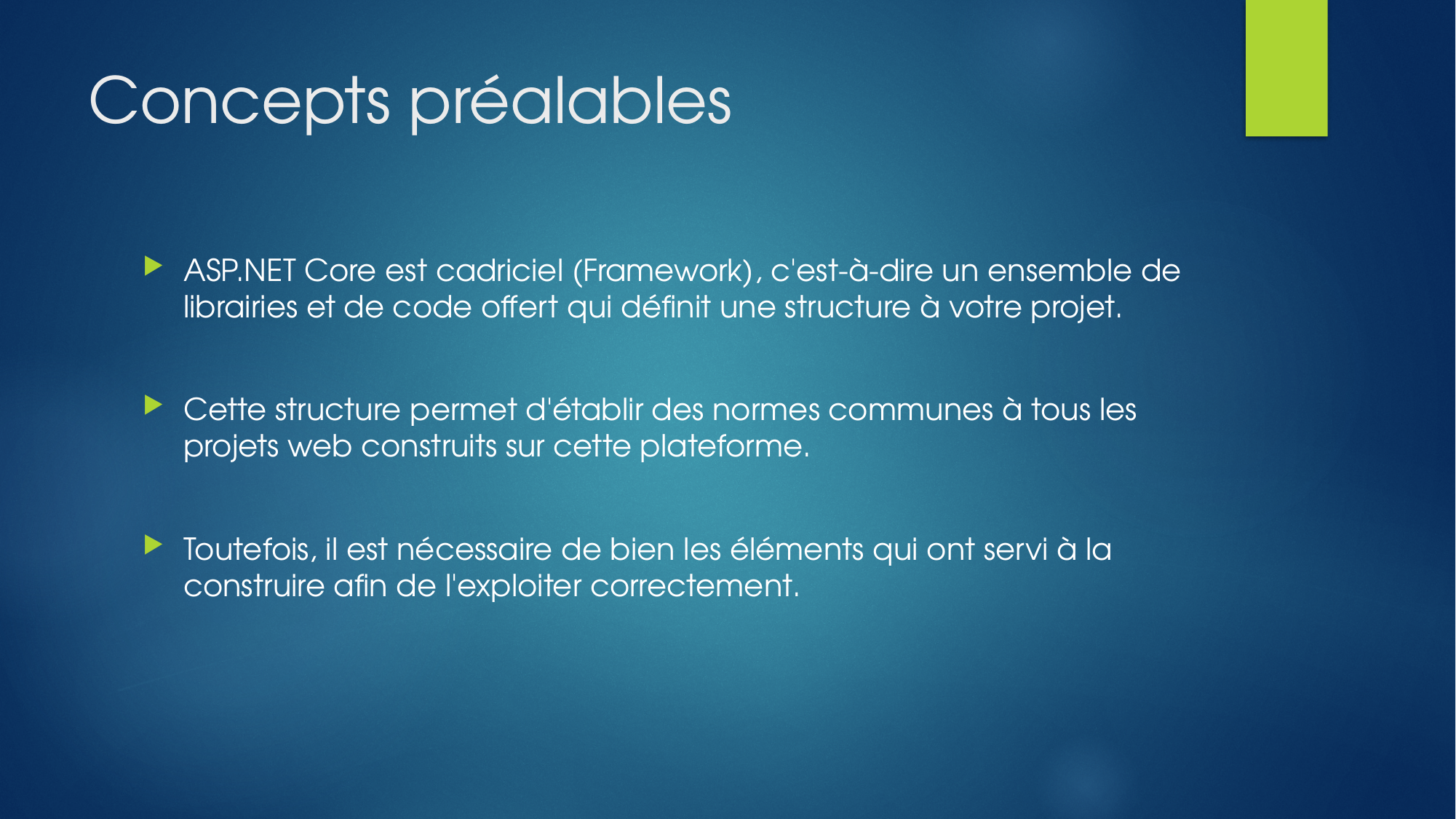

# Concepts préalables
ASP.NET Core est cadriciel (Framework), c'est-à-dire un ensemble de librairies et de code offert qui définit une structure à votre projet.

Cette structure permet d'établir des normes communes à tous les projets web construits sur cette plateforme.

Toutefois, il est nécessaire de bien les éléments qui ont servi à la construire afin de l'exploiter correctement.